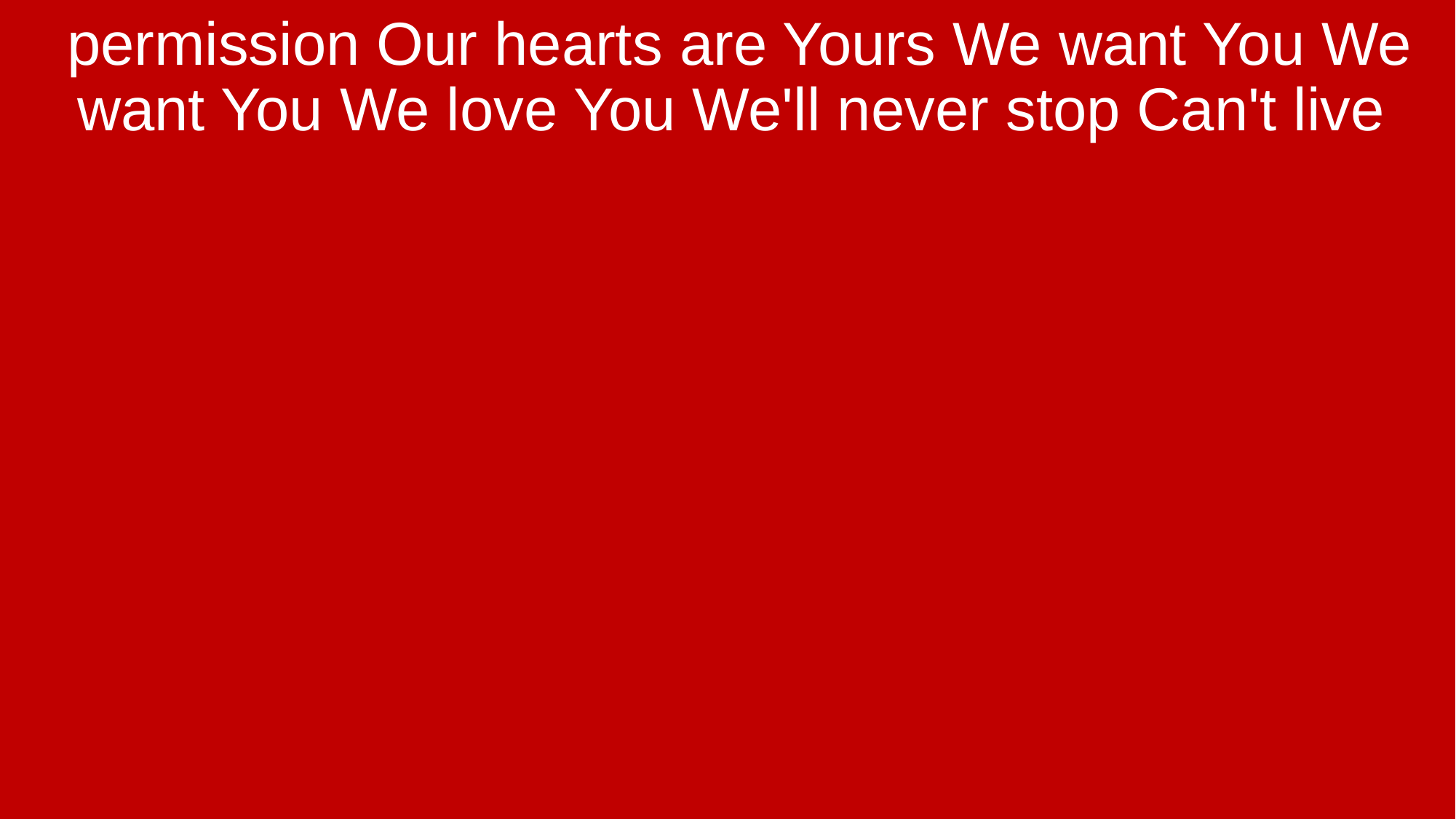

permission Our hearts are Yours We want You We want You We love You We'll never stop Can't live